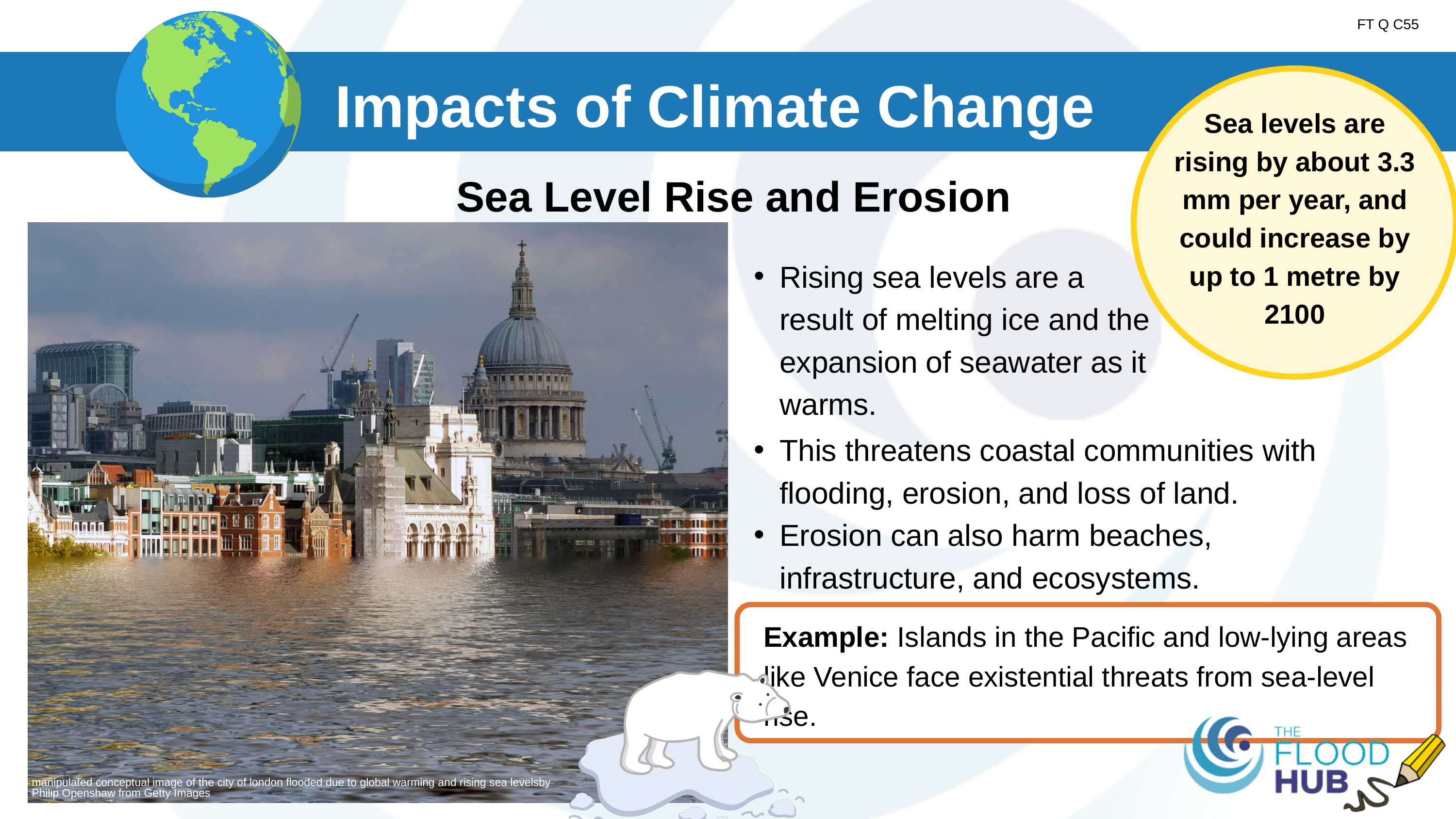

Introduction to Climate

FT Q C55

Impacts of Climate Change

Sea levels are rising by about 3.3 mm per year, and could increase by up to 1 metre by 2100
 Sea Level Rise and Erosion

manipulated conceptual image of the city of london flooded due to global warming and rising sea levelsby Philip Openshaw from Getty Images
Rising sea levels are a result of melting ice and the expansion of seawater as it warms.
This threatens coastal communities with flooding, erosion, and loss of land.
Erosion can also harm beaches, infrastructure, and ecosystems.

Example: Islands in the Pacific and low-lying areas like Venice face existential threats from sea-level rise.